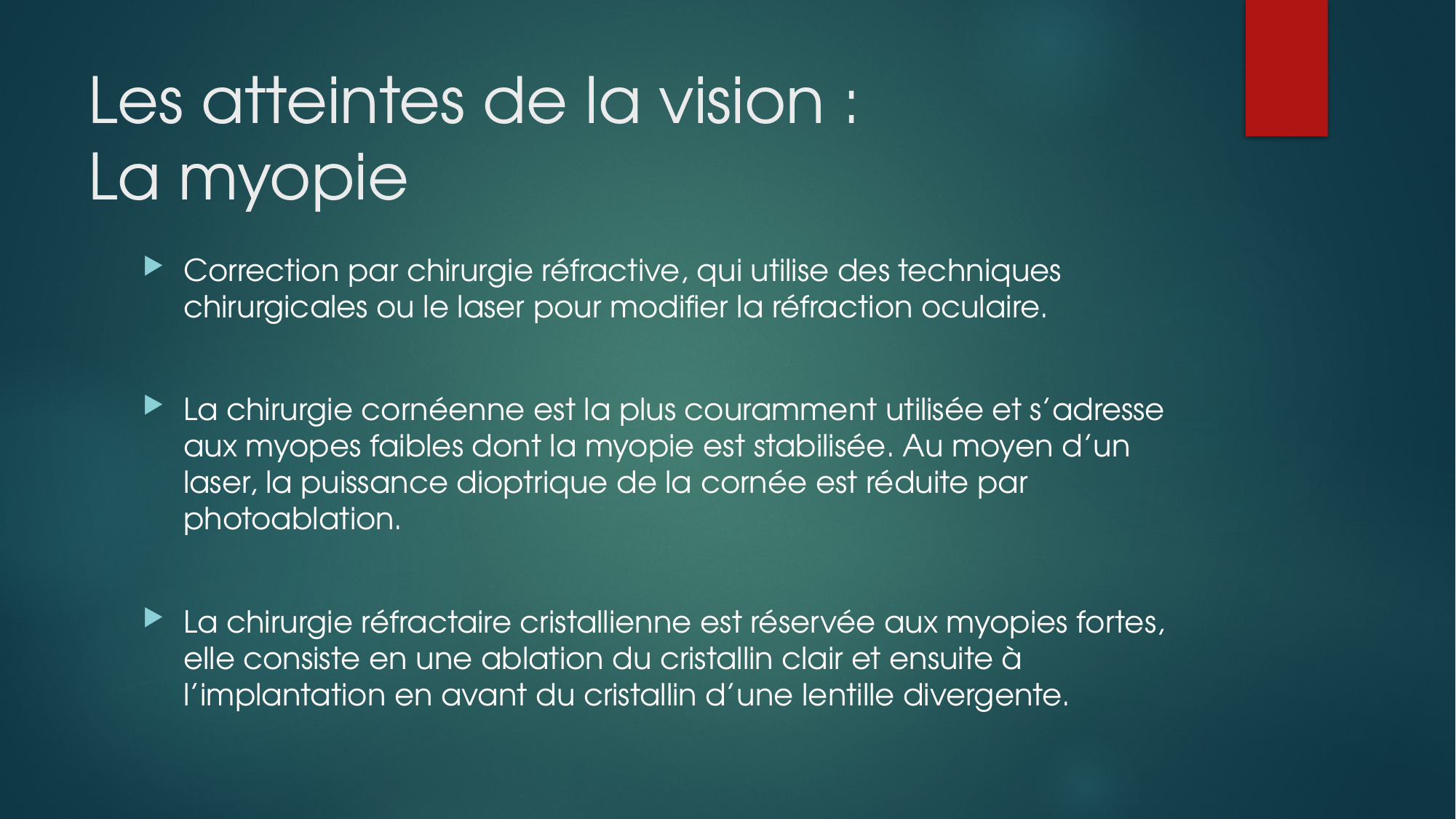

# Les atteintes de la vision : La myopie
Correction par chirurgie réfractive, qui utilise des techniques chirurgicales ou le laser pour modifier la réfraction oculaire.

La chirurgie cornéenne est la plus couramment utilisée et s’adresse aux myopes faibles dont la myopie est stabilisée. Au moyen d’un laser, la puissance dioptrique de la cornée est réduite par photoablation.

La chirurgie réfractaire cristallienne est réservée aux myopies fortes, elle consiste en une ablation du cristallin clair et ensuite à l’implantation en avant du cristallin d’une lentille divergente.